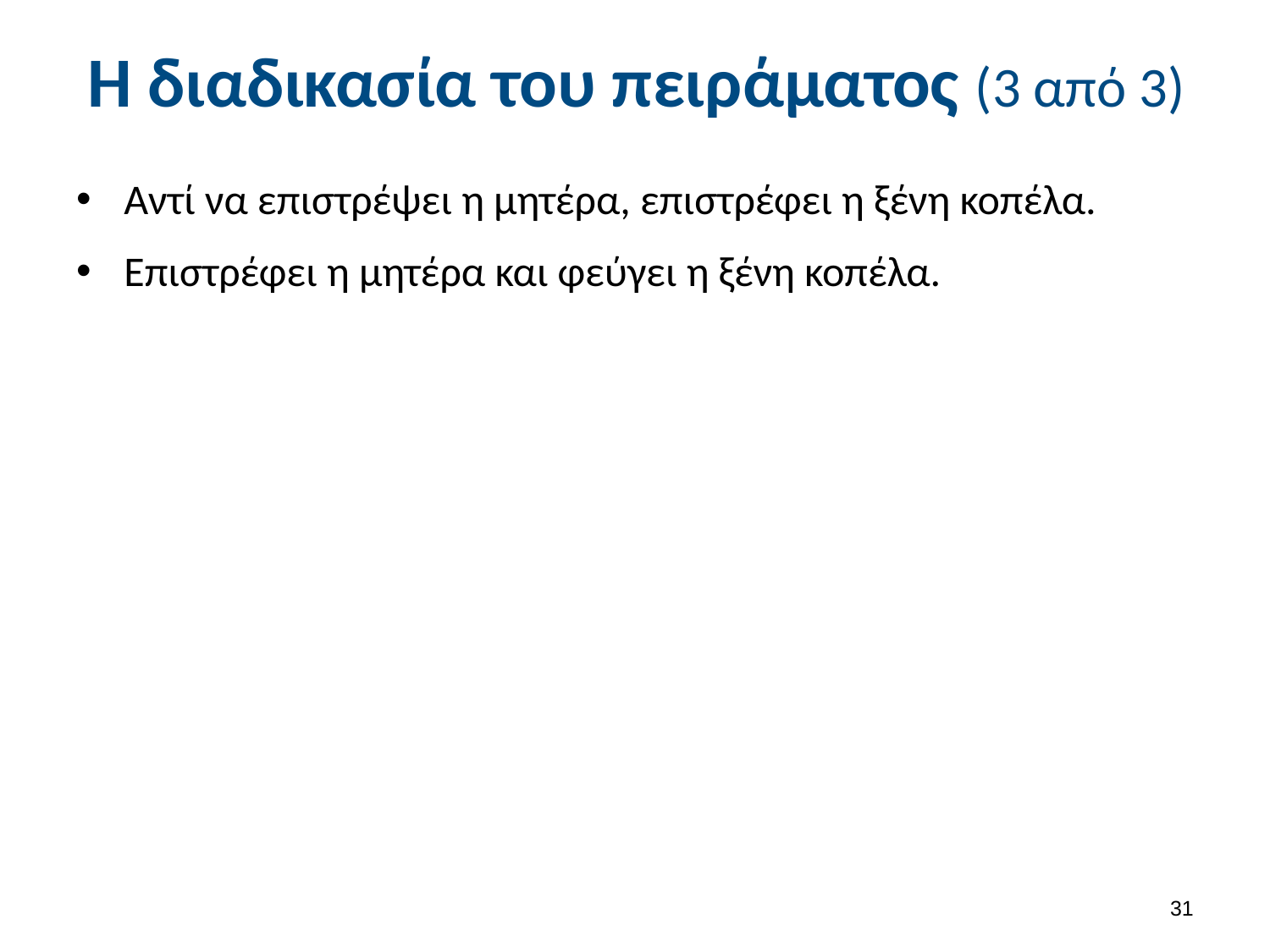

# Η διαδικασία του πειράματος (3 από 3)
Αντί να επιστρέψει η μητέρα, επιστρέφει η ξένη κοπέλα.
Επιστρέφει η μητέρα και φεύγει η ξένη κοπέλα.

31